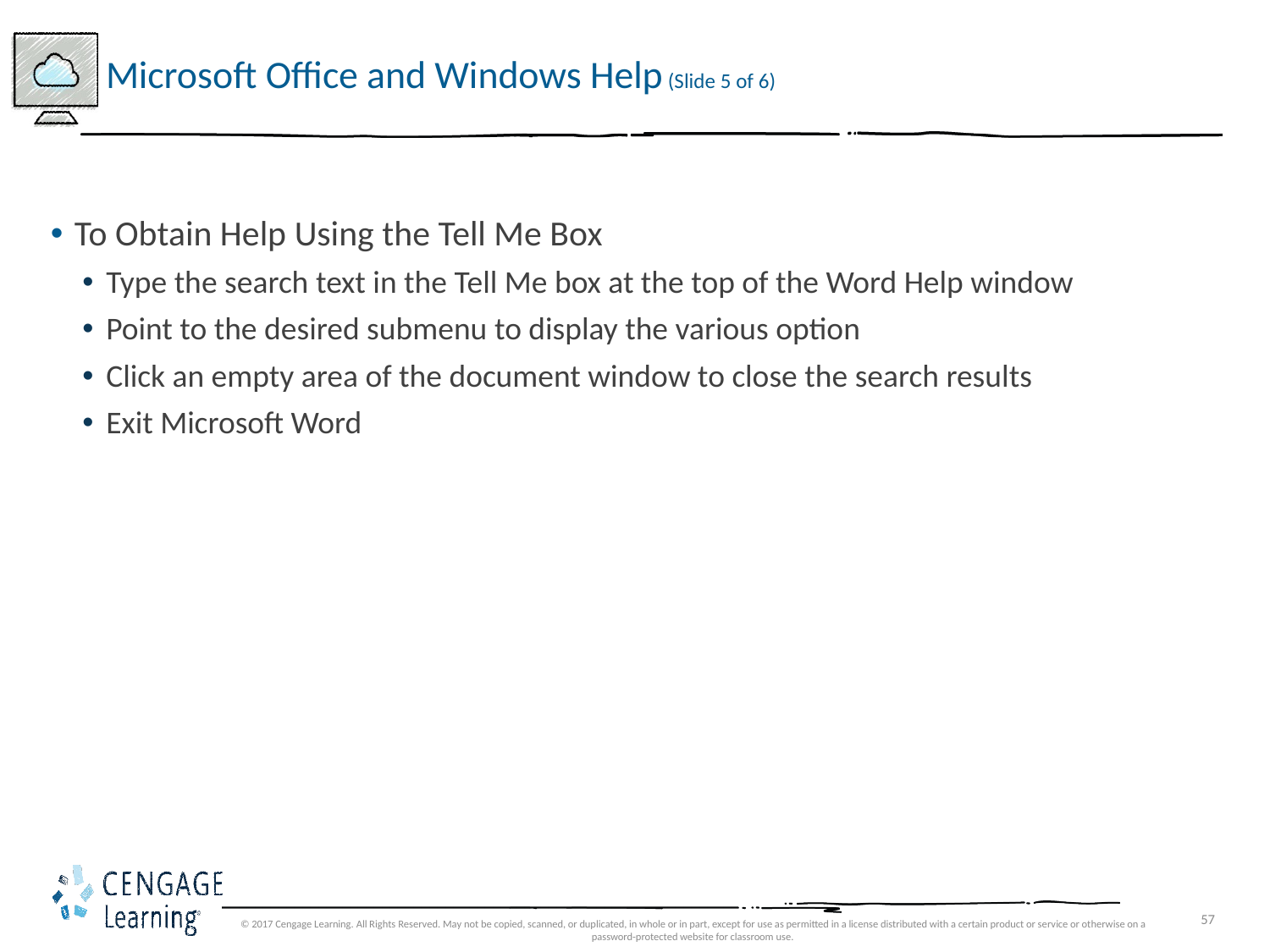

# Microsoft Office and Windows Help (Slide 5 of 6)
To Obtain Help Using the Tell Me Box
Type the search text in the Tell Me box at the top of the Word Help window
Point to the desired submenu to display the various option
Click an empty area of the document window to close the search results
Exit Microsoft Word
© 2017 Cengage Learning. All Rights Reserved. May not be copied, scanned, or duplicated, in whole or in part, except for use as permitted in a license distributed with a certain product or service or otherwise on a password-protected website for classroom use.